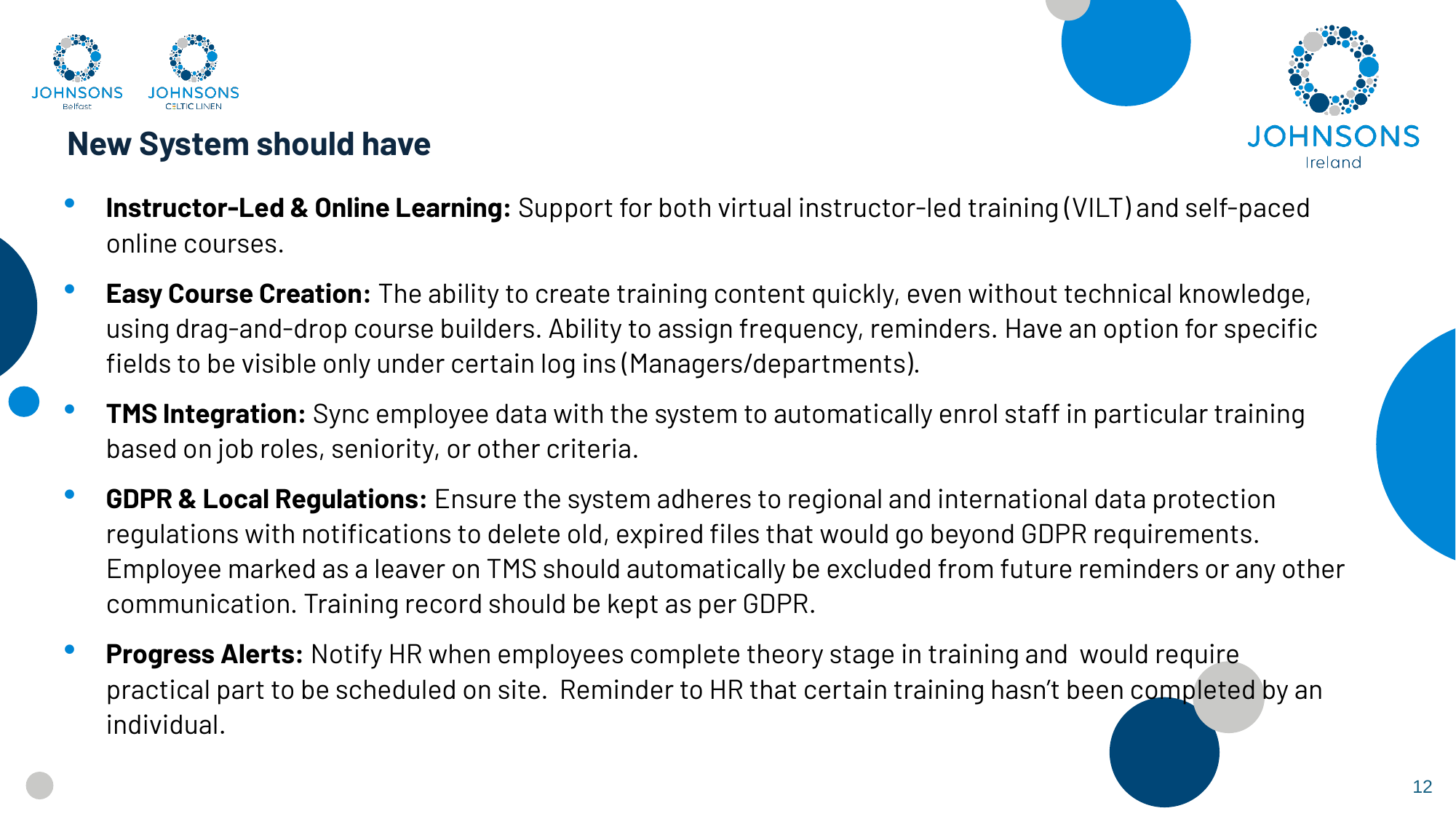

New System should have

Instructor-Led & Online Learning: Support for both virtual instructor-led training (VILT) and self-paced online courses.
Easy Course Creation: The ability to create training content quickly, even without technical knowledge, using drag-and-drop course builders. Ability to assign frequency, reminders. Have an option for specific fields to be visible only under certain log ins (Managers/departments).
TMS Integration: Sync employee data with the system to automatically enrol staff in particular training based on job roles, seniority, or other criteria.
GDPR & Local Regulations: Ensure the system adheres to regional and international data protection regulations with notifications to delete old, expired files that would go beyond GDPR requirements. Employee marked as a leaver on TMS should automatically be excluded from future reminders or any other communication. Training record should be kept as per GDPR.
Progress Alerts: Notify HR when employees complete theory stage in training and  would require practical part to be scheduled on site.  Reminder to HR that certain training hasn’t been completed by an individual.